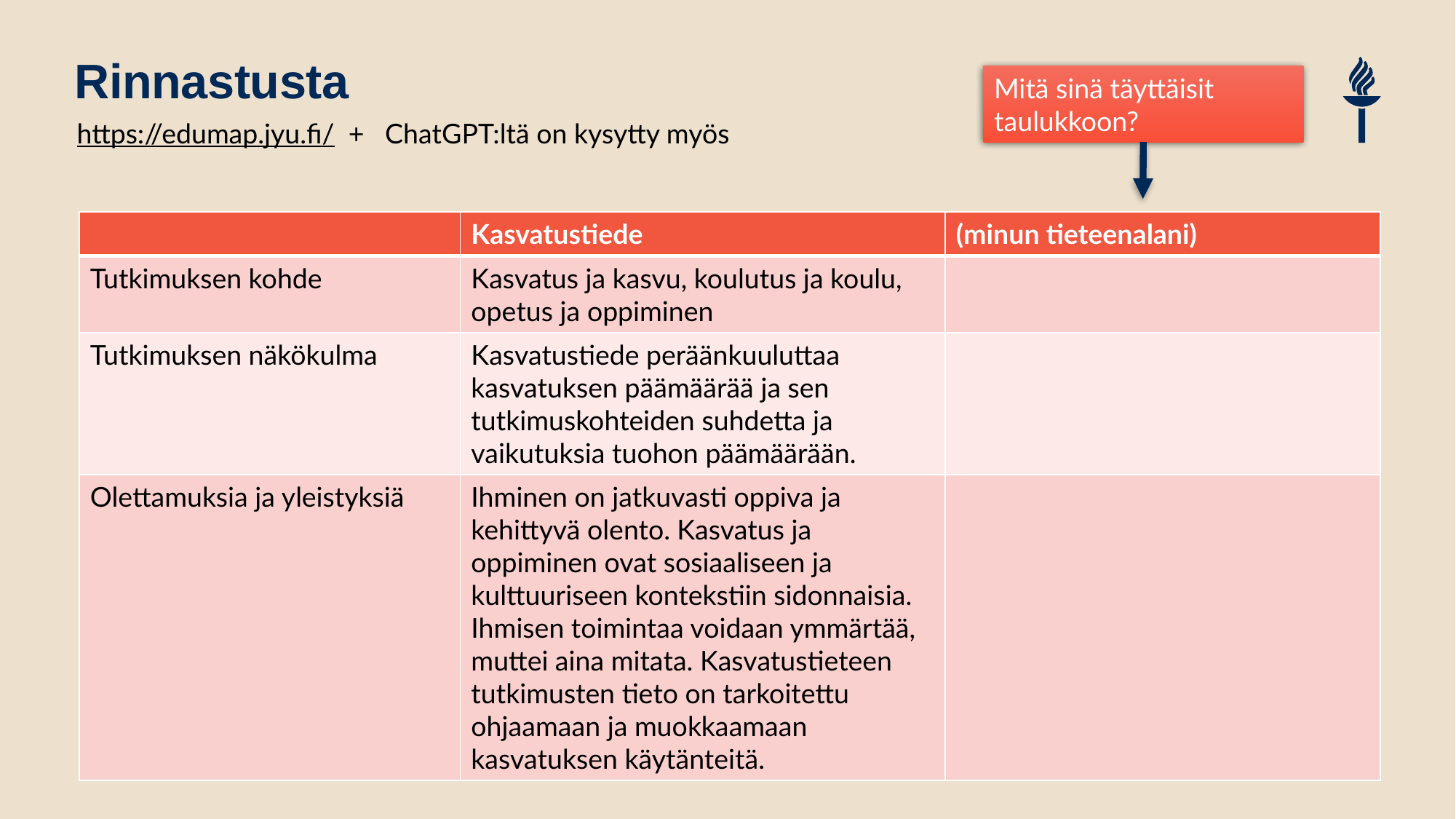

# Rinnastusta
Mitä sinä täyttäisit taulukkoon?
https://edumap.jyu.fi/  +   ChatGPT:ltä on kysytty myös
|  | Kasvatustiede | (minun tieteenalani) |
| --- | --- | --- |
| Tutkimuksen kohde | Kasvatus ja kasvu, koulutus ja koulu, opetus ja oppiminen |  |
| Tutkimuksen näkökulma | Kasvatustiede peräänkuuluttaa kasvatuksen päämäärää ja sen tutkimuskohteiden suhdetta ja vaikutuksia tuohon päämäärään. |  |
| Olettamuksia ja yleistyksiä | Ihminen on jatkuvasti oppiva ja kehittyvä olento. Kasvatus ja oppiminen ovat sosiaaliseen ja kulttuuriseen kontekstiin sidonnaisia. Ihmisen toimintaa voidaan ymmärtää, muttei aina mitata. Kasvatustieteen tutkimusten tieto on tarkoitettu ohjaamaan ja muokkaamaan kasvatuksen käytänteitä. |  |